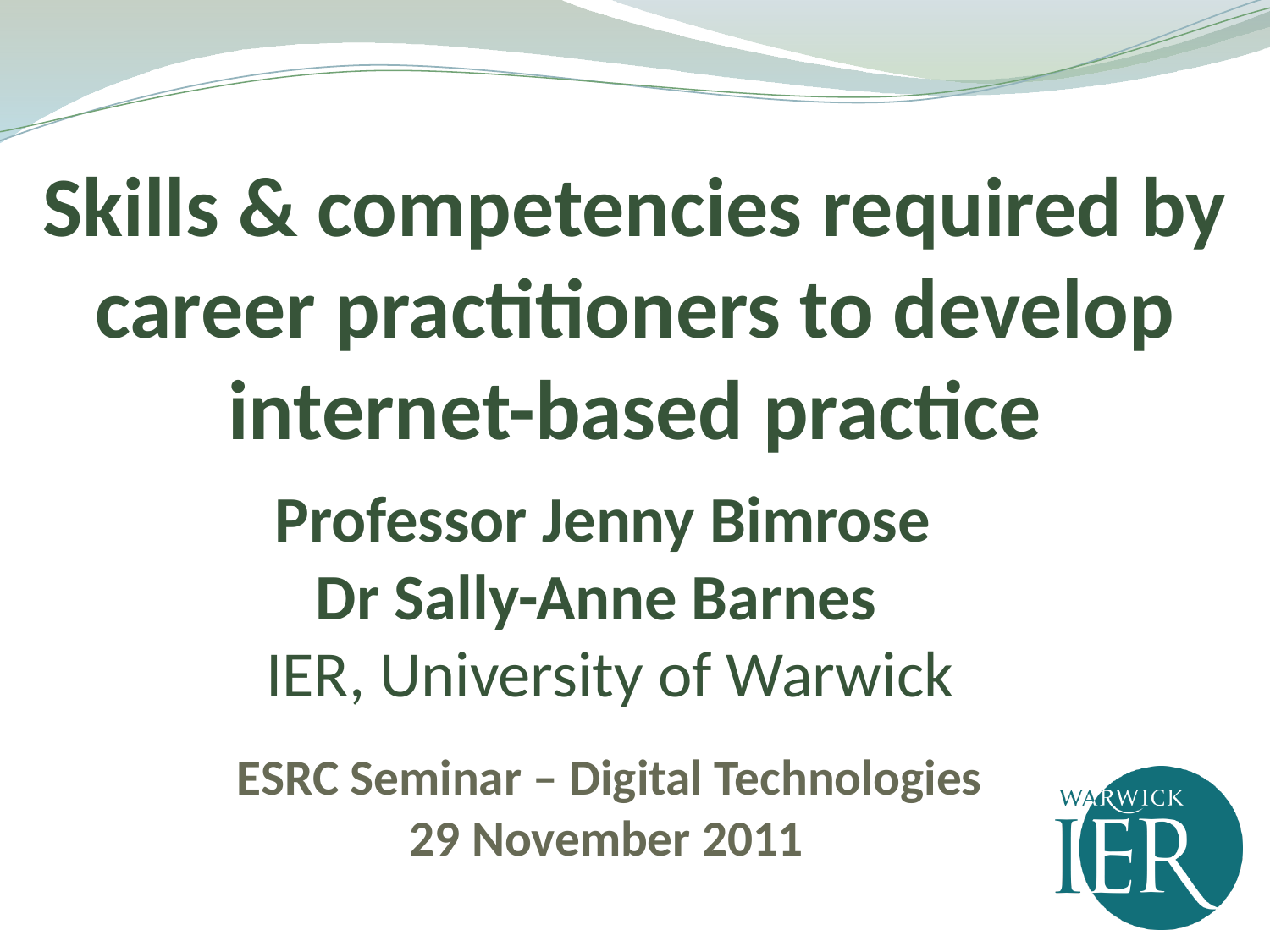

Skills & competencies required by career practitioners to develop internet-based practice

# Professor Jenny Bimrose Dr Sally-Anne Barnes IER, University of Warwick ESRC Seminar – Digital Technologies 29 November 2011